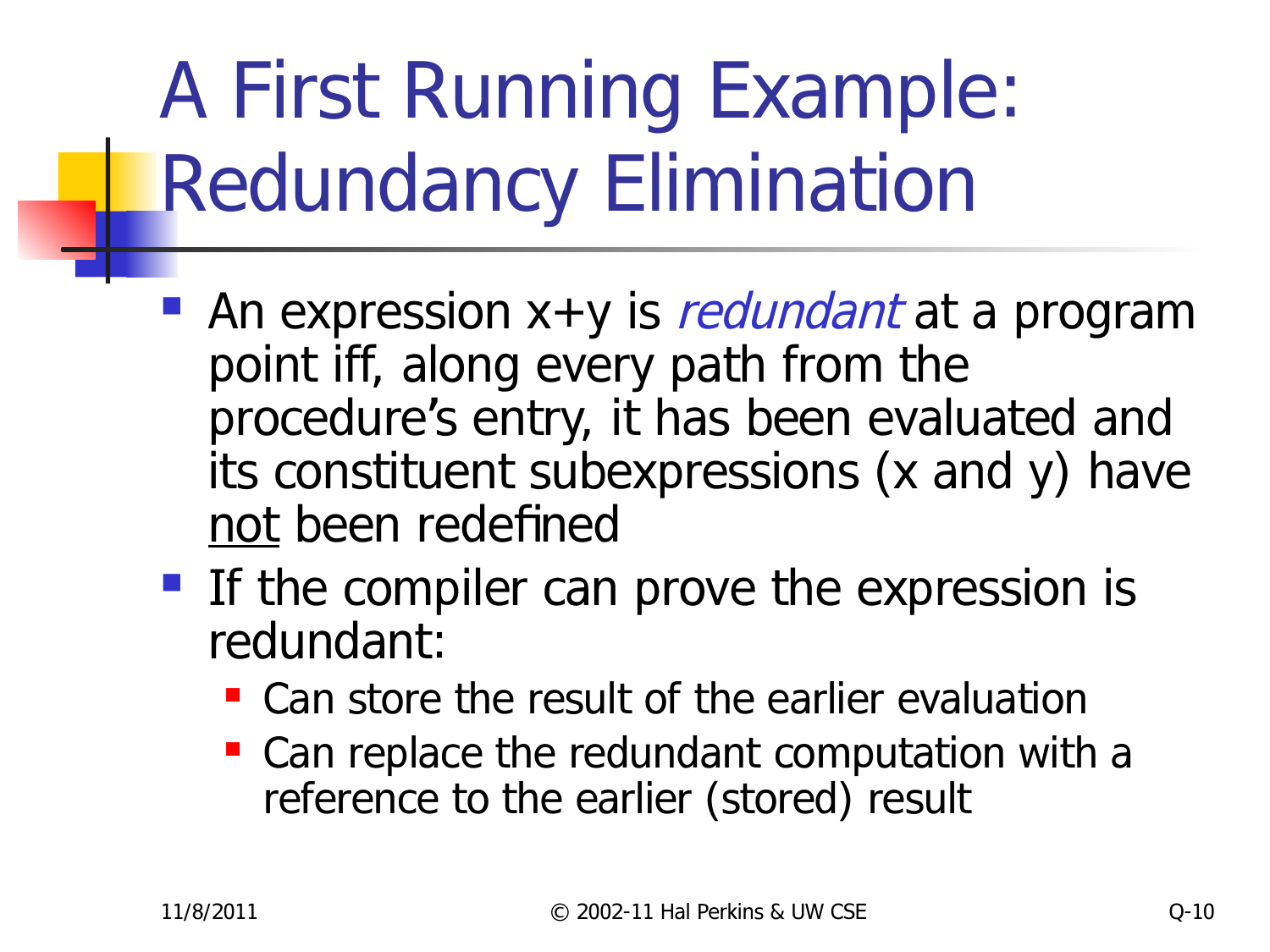

# A First Running Example: Redundancy Elimination
An expression x+y is redundant at a program point iff, along every path from the procedure’s entry, it has been evaluated and its constituent subexpressions (x and y) have not been redefined
If the compiler can prove the expression is redundant:
Can store the result of the earlier evaluation
Can replace the redundant computation with a reference to the earlier (stored) result
11/8/2011
© 2002-11 Hal Perkins & UW CSE
Q-10